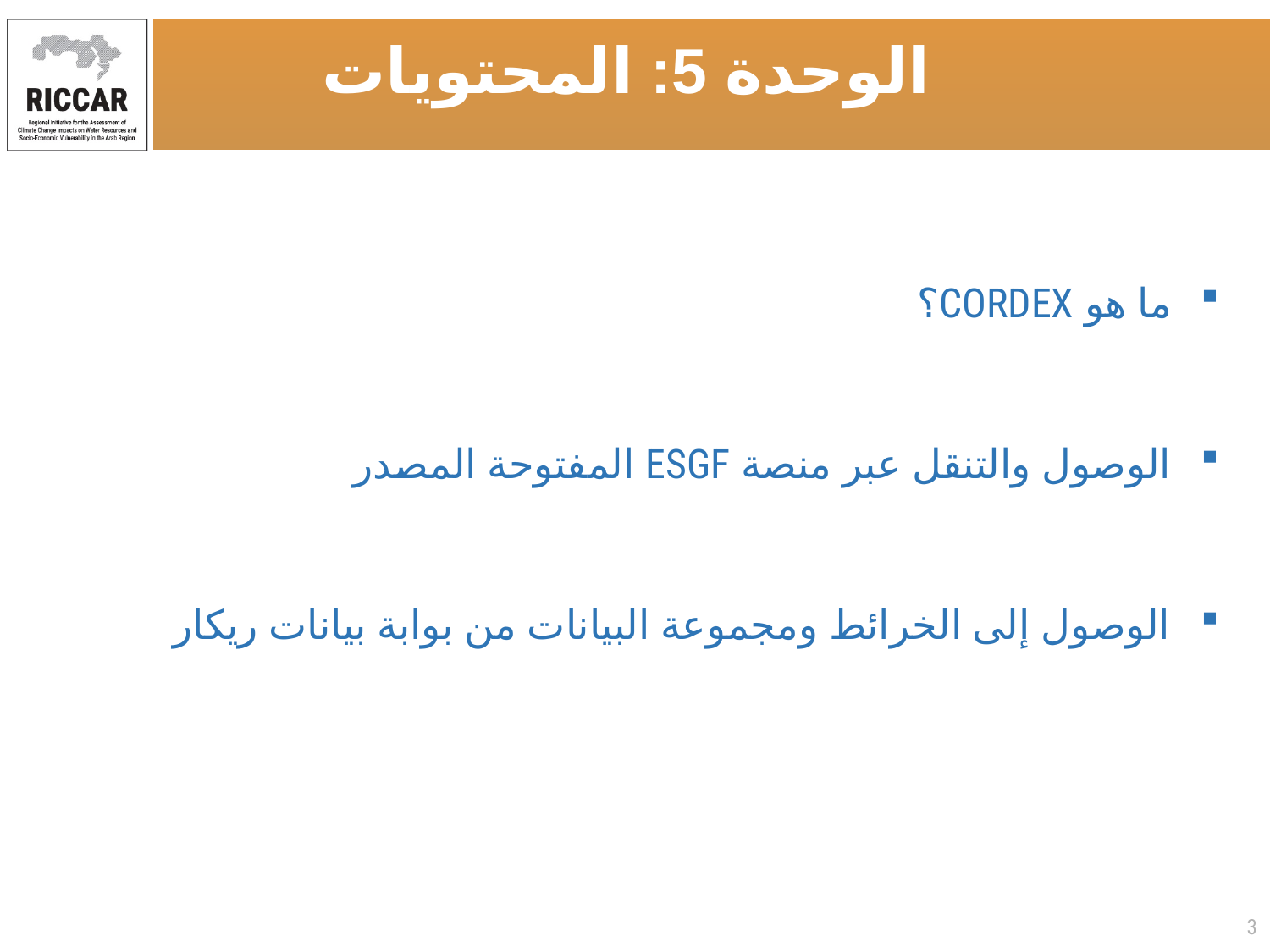

الوحدة 5: المحتويات
ما هو CORDEX؟

الوصول والتنقل عبر منصة ESGF المفتوحة المصدر

الوصول إلى الخرائط ومجموعة البيانات من بوابة بيانات ريكار
3